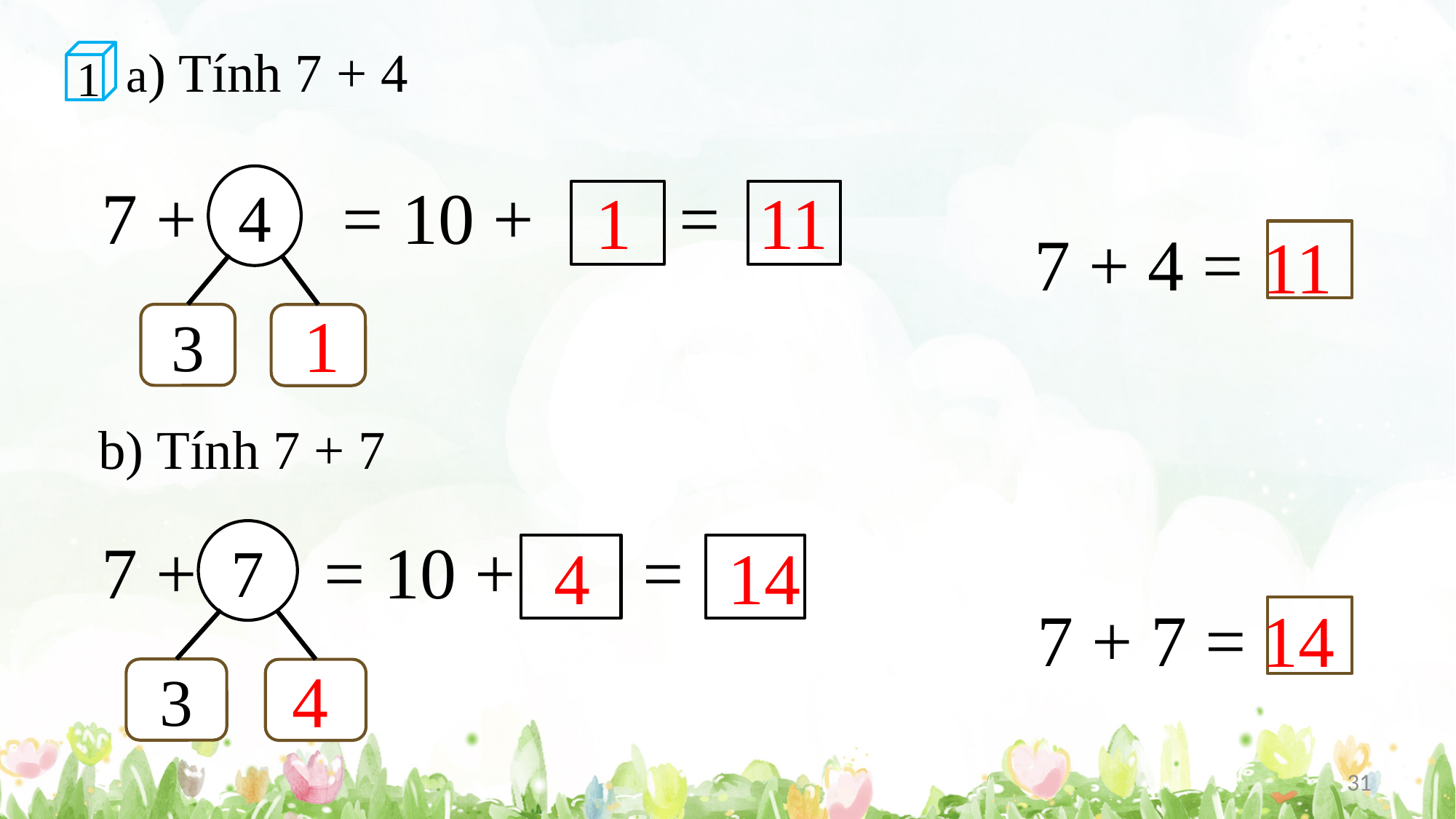

a) Tính 7 + 4
1
7 +        = 10 +        =
4
3

11
1
7 + 4 =

11
1
b) Tính 7 + 7
7
7 +       = 10 +       =
3

4
14
7 + 7 =

14
4
31